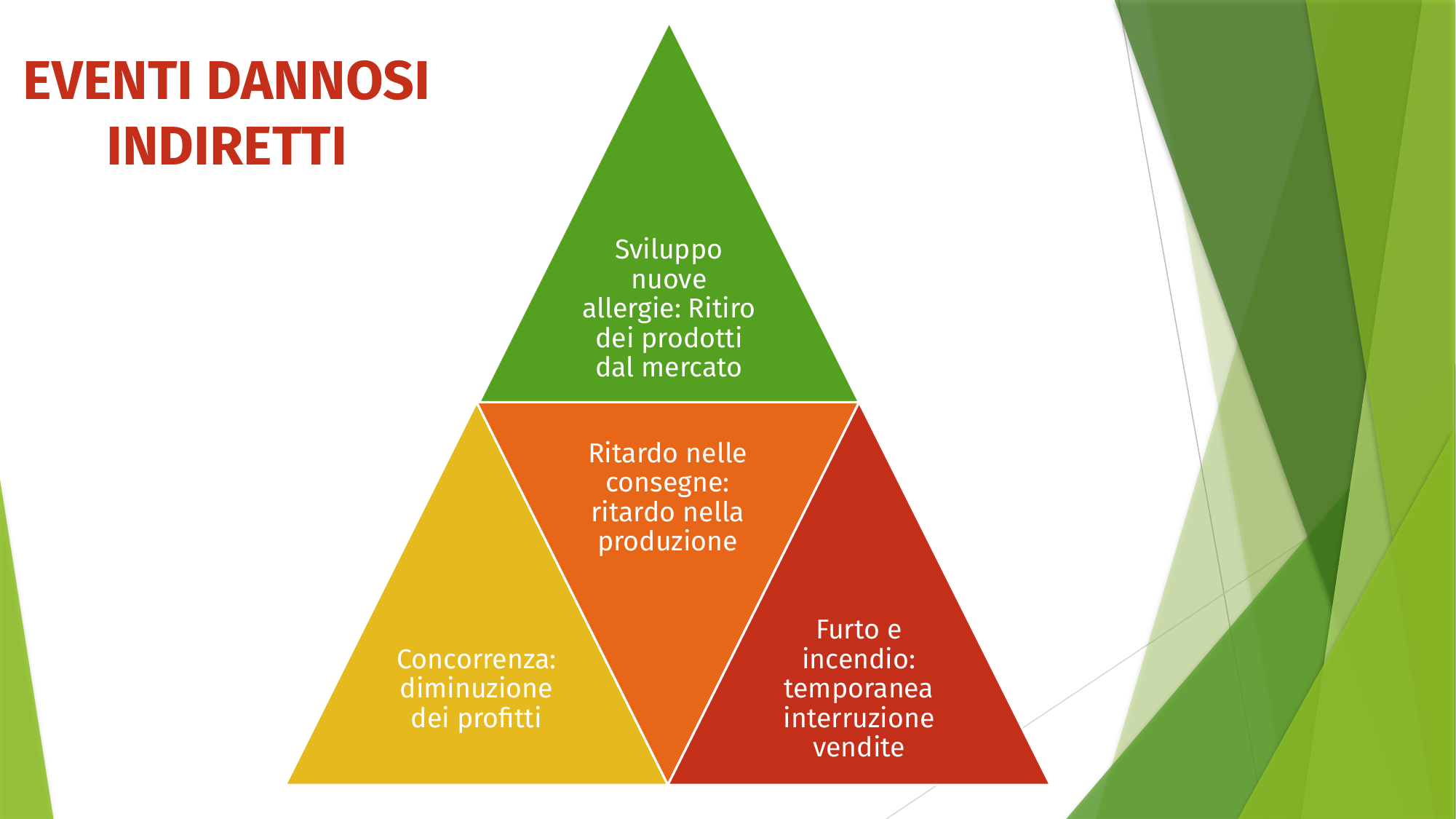

Sviluppo nuove allergie: Ritiro dei prodotti dal mercato
Concorrenza: diminuzione dei profitti
Ritardo nelle consegne: ritardo nella produzione
Furto e incendio: temporanea interruzione vendite
EVENTI DANNOSI INDIRETTI